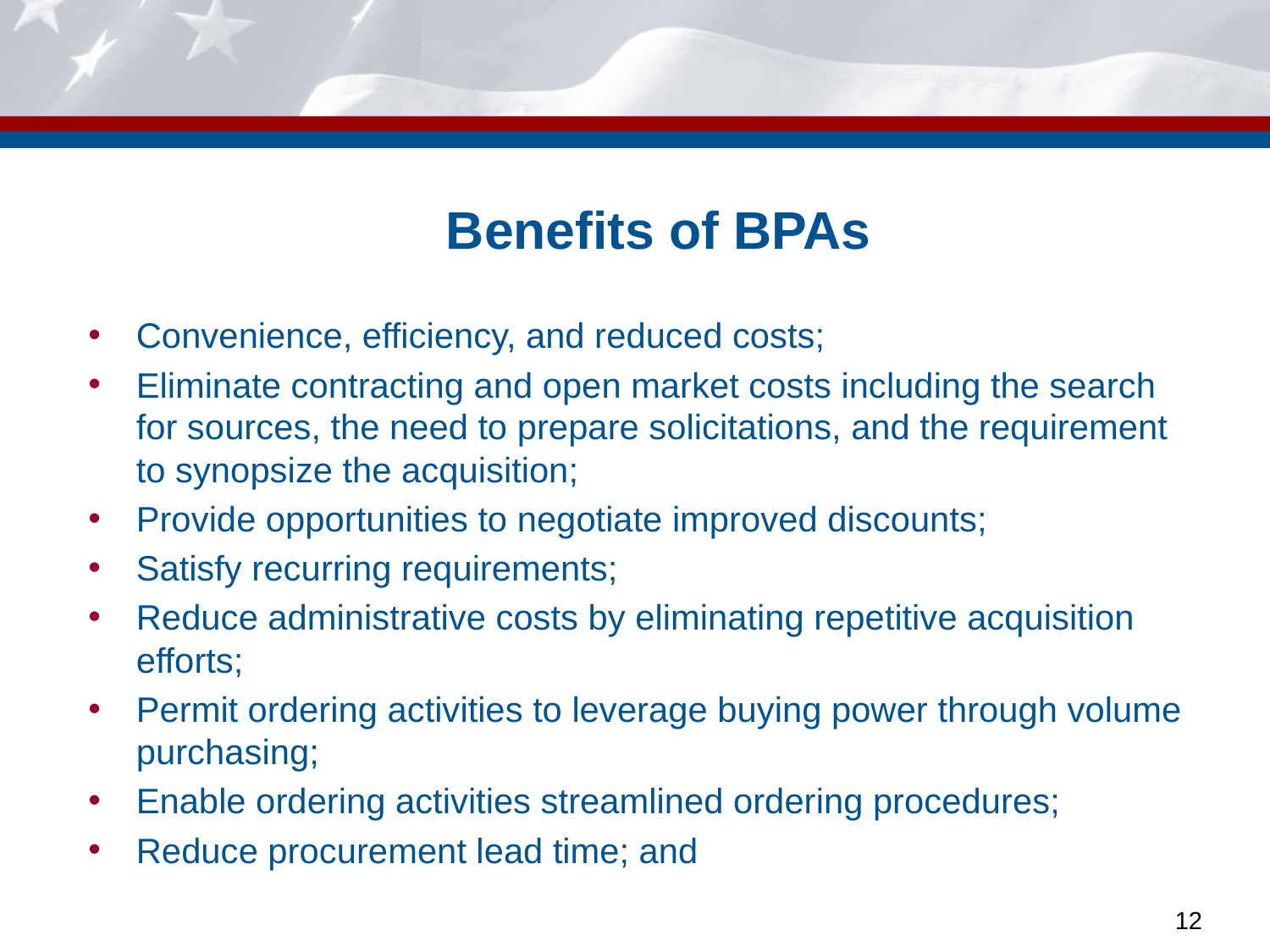

# Benefits of BPAs
Convenience, efficiency, and reduced costs;
Eliminate contracting and open market costs including the search for sources, the need to prepare solicitations, and the requirement to synopsize the acquisition;
Provide opportunities to negotiate improved discounts;
Satisfy recurring requirements;
Reduce administrative costs by eliminating repetitive acquisition efforts;
Permit ordering activities to leverage buying power through volume purchasing;
Enable ordering activities streamlined ordering procedures;
Reduce procurement lead time; and